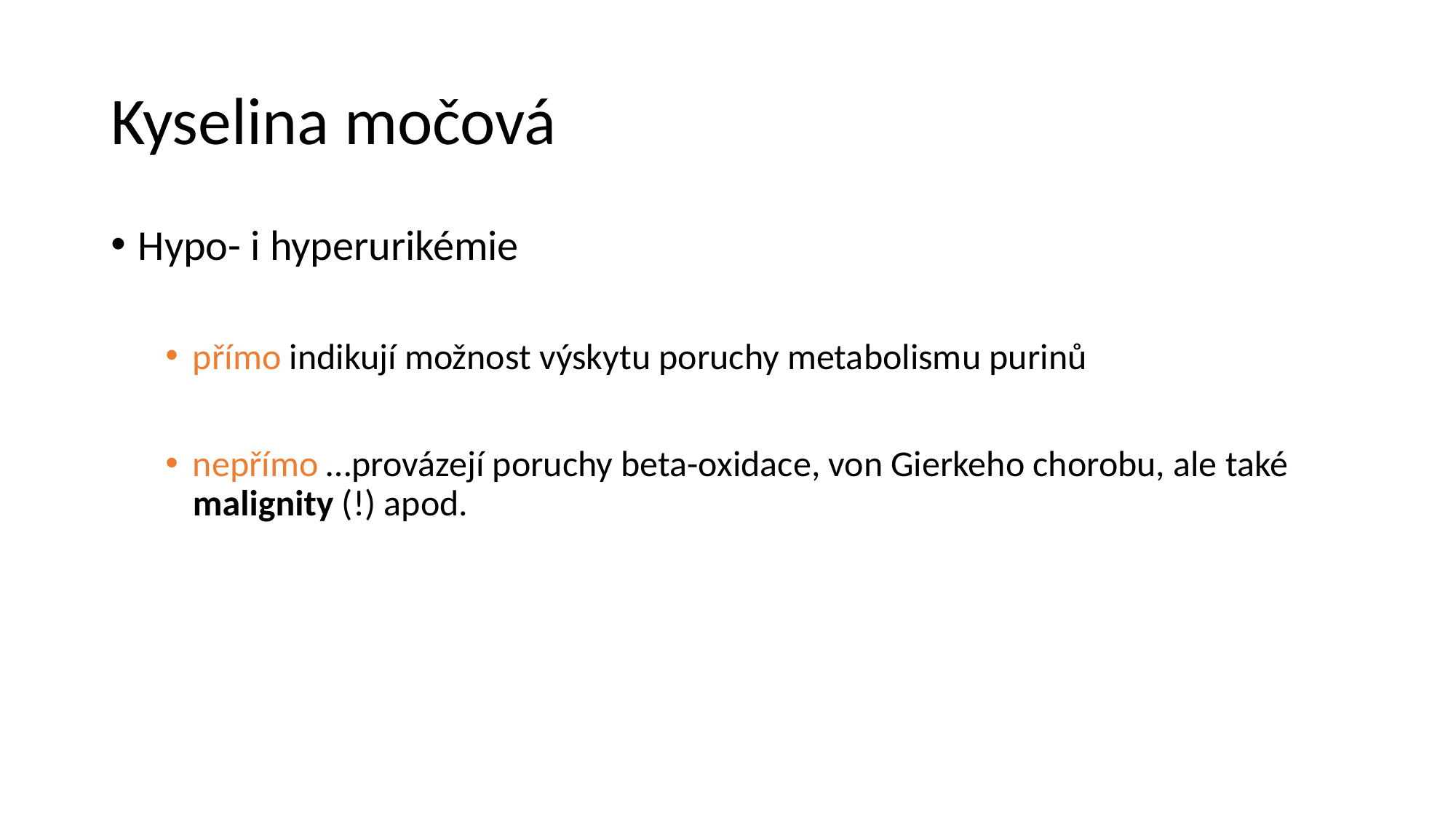

# Kyselina močová
Hypo- i hyperurikémie

přímo indikují možnost výskytu poruchy metabolismu purinů

nepřímo …provázejí poruchy beta-oxidace, von Gierkeho chorobu, ale také malignity (!) apod.